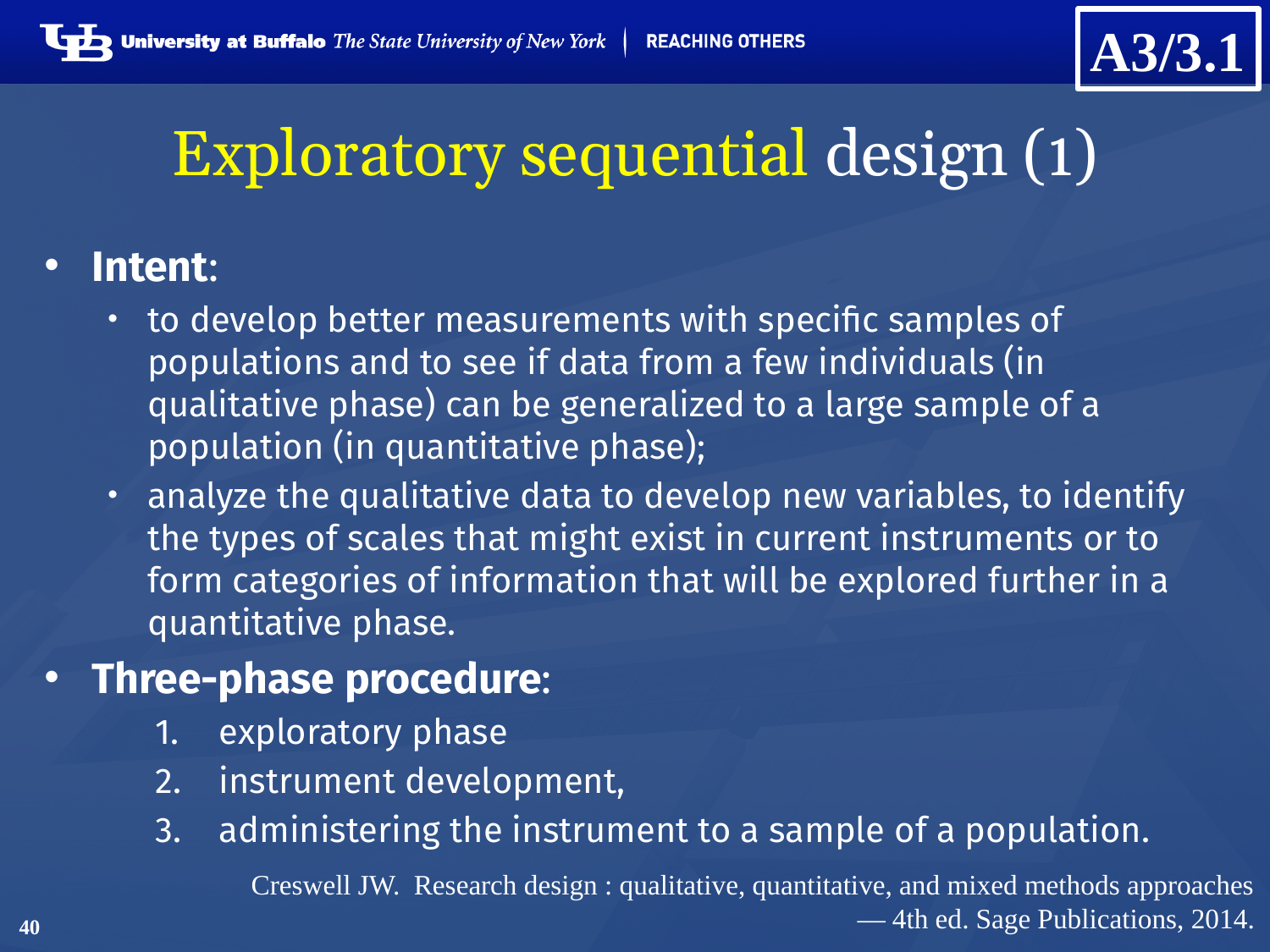

A3/3.1
# Exploratory sequential design (1)
Intent:
to develop better measurements with specific samples of populations and to see if data from a few individuals (in qualitative phase) can be generalized to a large sample of a population (in quantitative phase);
analyze the qualitative data to develop new variables, to identify the types of scales that might exist in current instruments or to form categories of information that will be explored further in a quantitative phase.
Three-phase procedure:
exploratory phase
instrument development,
administering the instrument to a sample of a population.
Creswell JW.  Research design : qualitative, quantitative, and mixed methods approaches— 4th ed. Sage Publications, 2014.
40